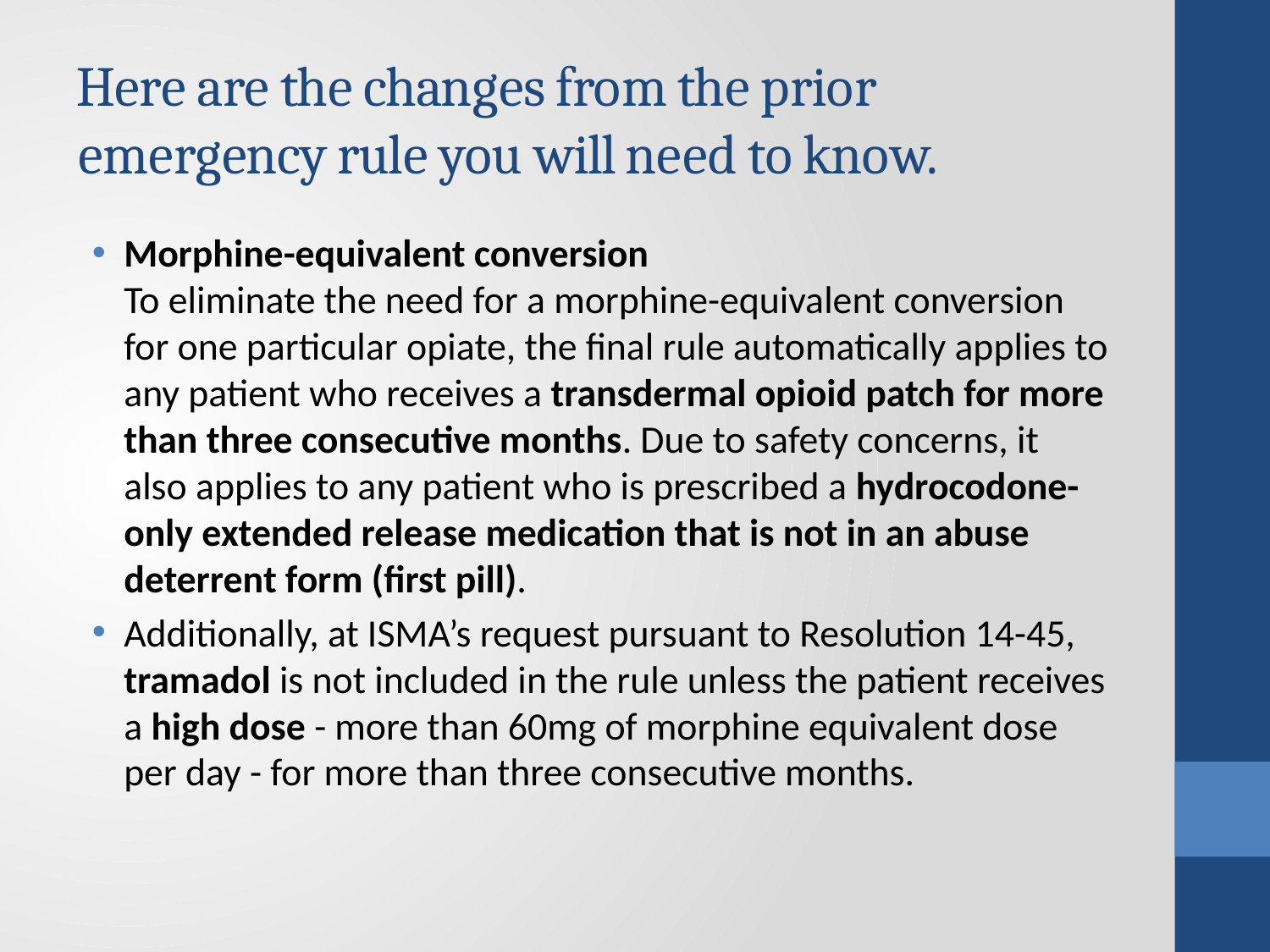

# Here are the changes from the prior emergency rule you will need to know.
Morphine-equivalent conversion
To eliminate the need for a morphine-equivalent conversion for one particular opiate, the final rule automatically applies to any patient who receives a transdermal opioid patch for more than three consecutive months. Due to safety concerns, it also applies to any patient who is prescribed a hydrocodone-only extended release medication that is not in an abuse deterrent form (first pill).
Additionally, at ISMA’s request pursuant to Resolution 14-45, tramadol is not included in the rule unless the patient receives a high dose - more than 60mg of morphine equivalent dose per day - for more than three consecutive months.